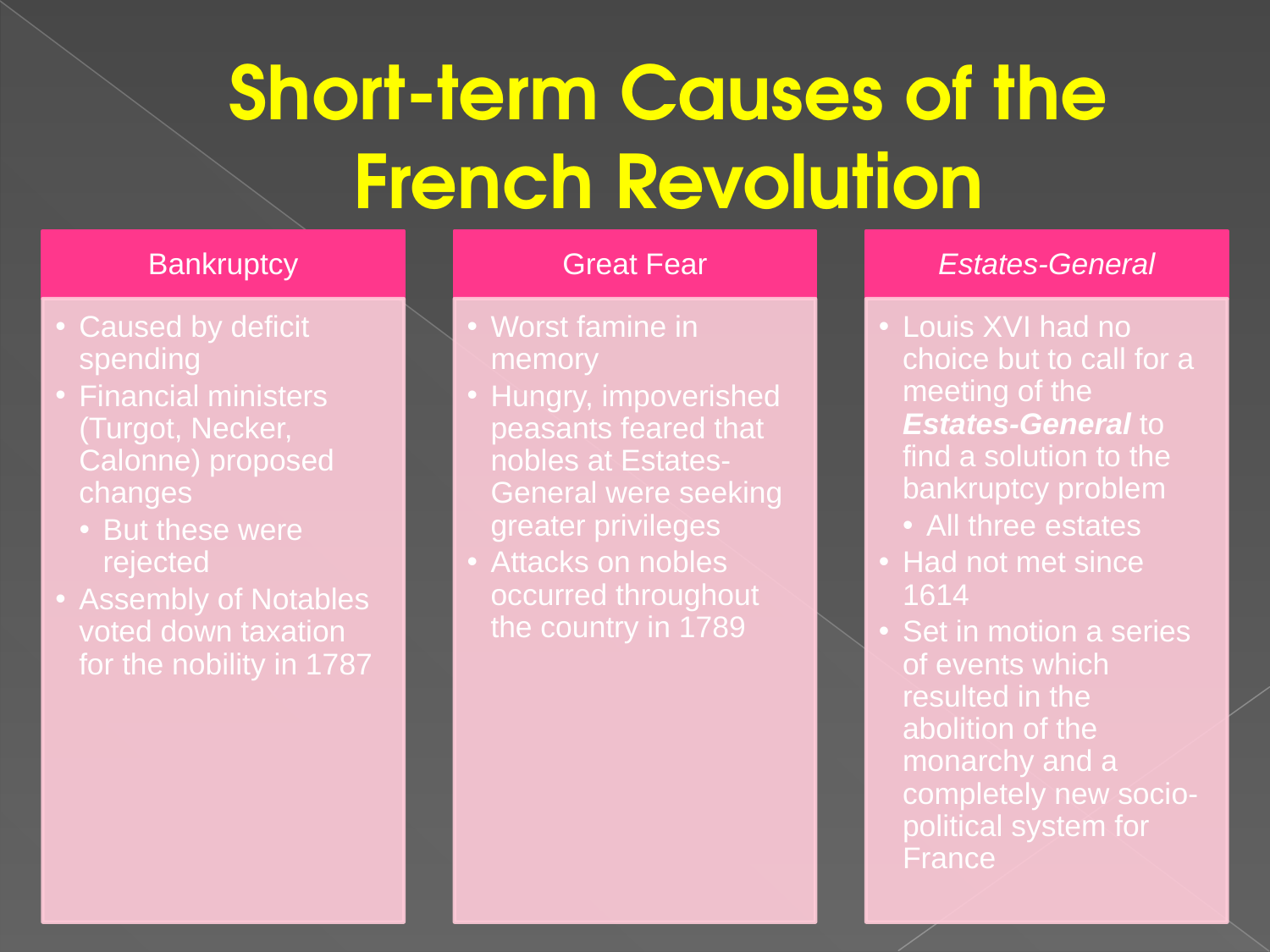

# Short-term Causes of the French Revolution

Bankruptcy

Great Fear

Estates-General

Caused by deficit spending
Financial ministers (Turgot, Necker, Calonne) proposed changes
But these were rejected
Assembly of Notables voted down taxation for the nobility in 1787

Worst famine in memory
Hungry, impoverished peasants feared that nobles at Estates-General were seeking greater privileges
Attacks on nobles occurred throughout the country in 1789

Louis XVI had no choice but to call for a meeting of the Estates-General to find a solution to the bankruptcy problem
All three estates
Had not met since 1614
Set in motion a series of events which resulted in the abolition of the monarchy and a completely new socio-political system for France